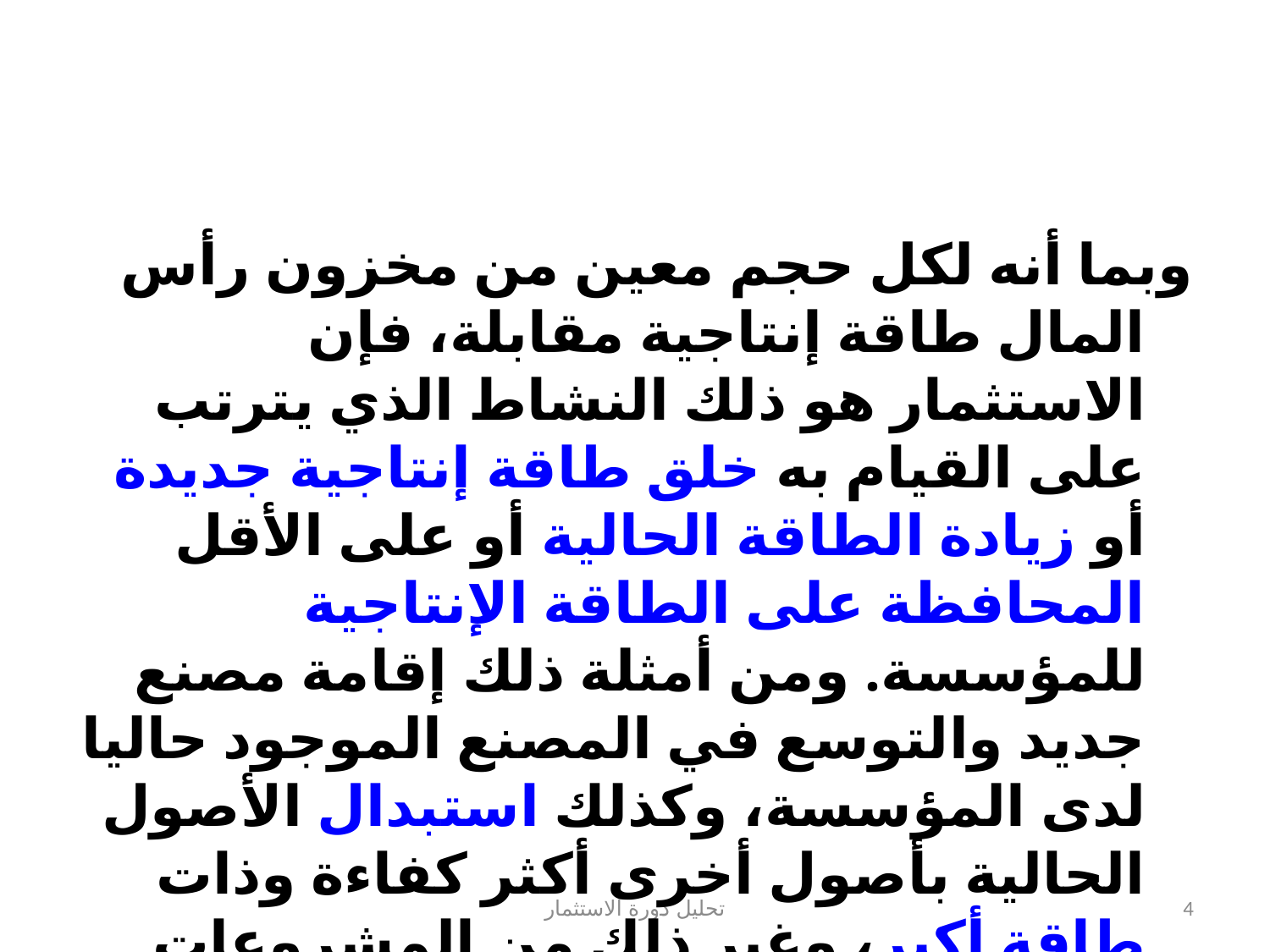

#
وبما أنه لكل حجم معين من مخزون رأس المال طاقة إنتاجية مقابلة، فإن الاستثمار هو ذلك النشاط الذي يترتب على القيام به خلق طاقة إنتاجية جديدة أو زيادة الطاقة الحالية أو على الأقل المحافظة على الطاقة الإنتاجية للمؤسسة. ومن أمثلة ذلك إقامة مصنع جديد والتوسع في المصنع الموجود حاليا لدى المؤسسة، وكذلك استبدال الأصول الحالية بأصول أخرى أكثر كفاءة وذات طاقة أكبر، وغير ذلك من المشروعات الاستثمارية.

تحليل دورة الاستثمار
4